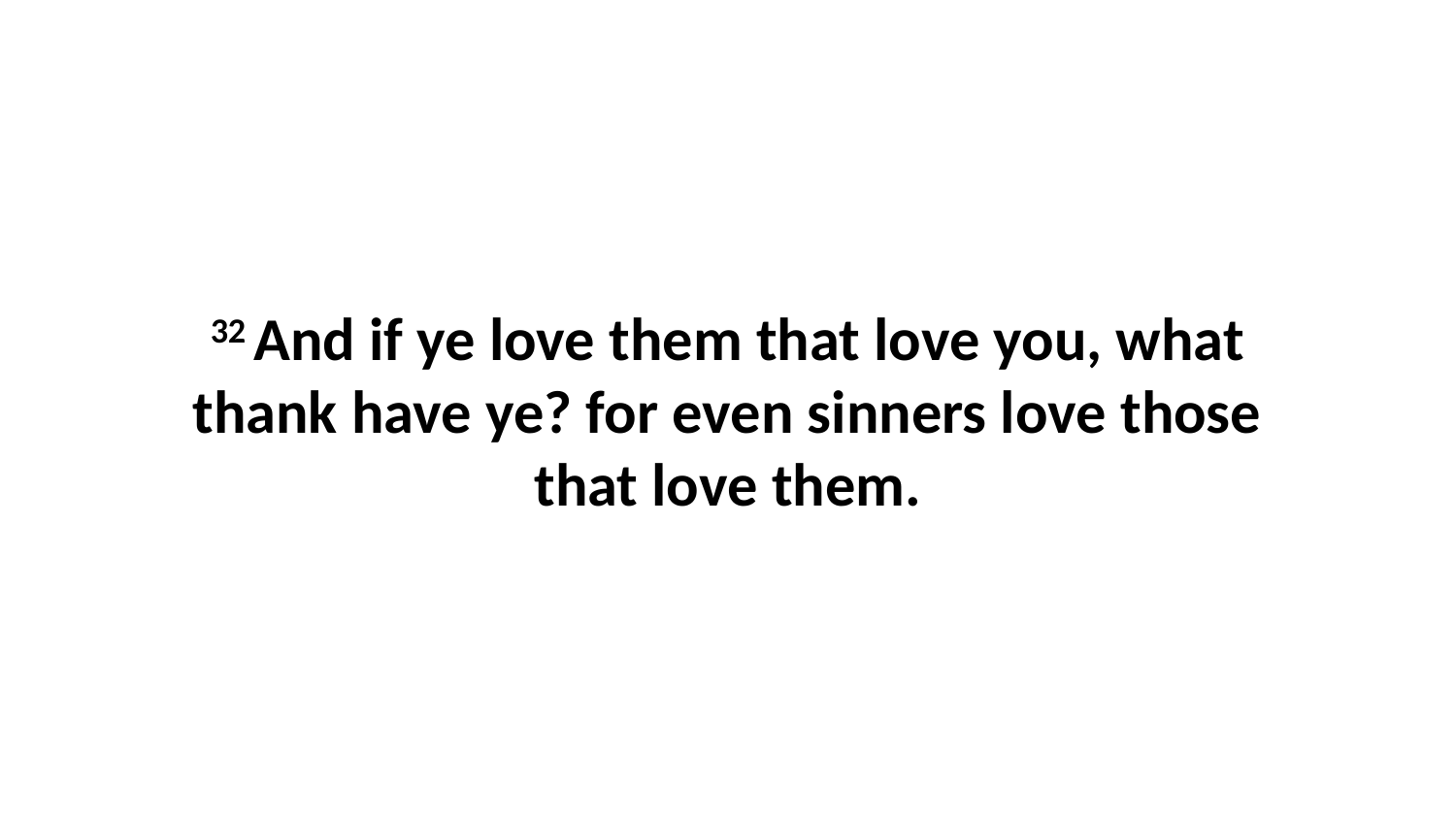

32 And if ye love them that love you, what thank have ye? for even sinners love those that love them.